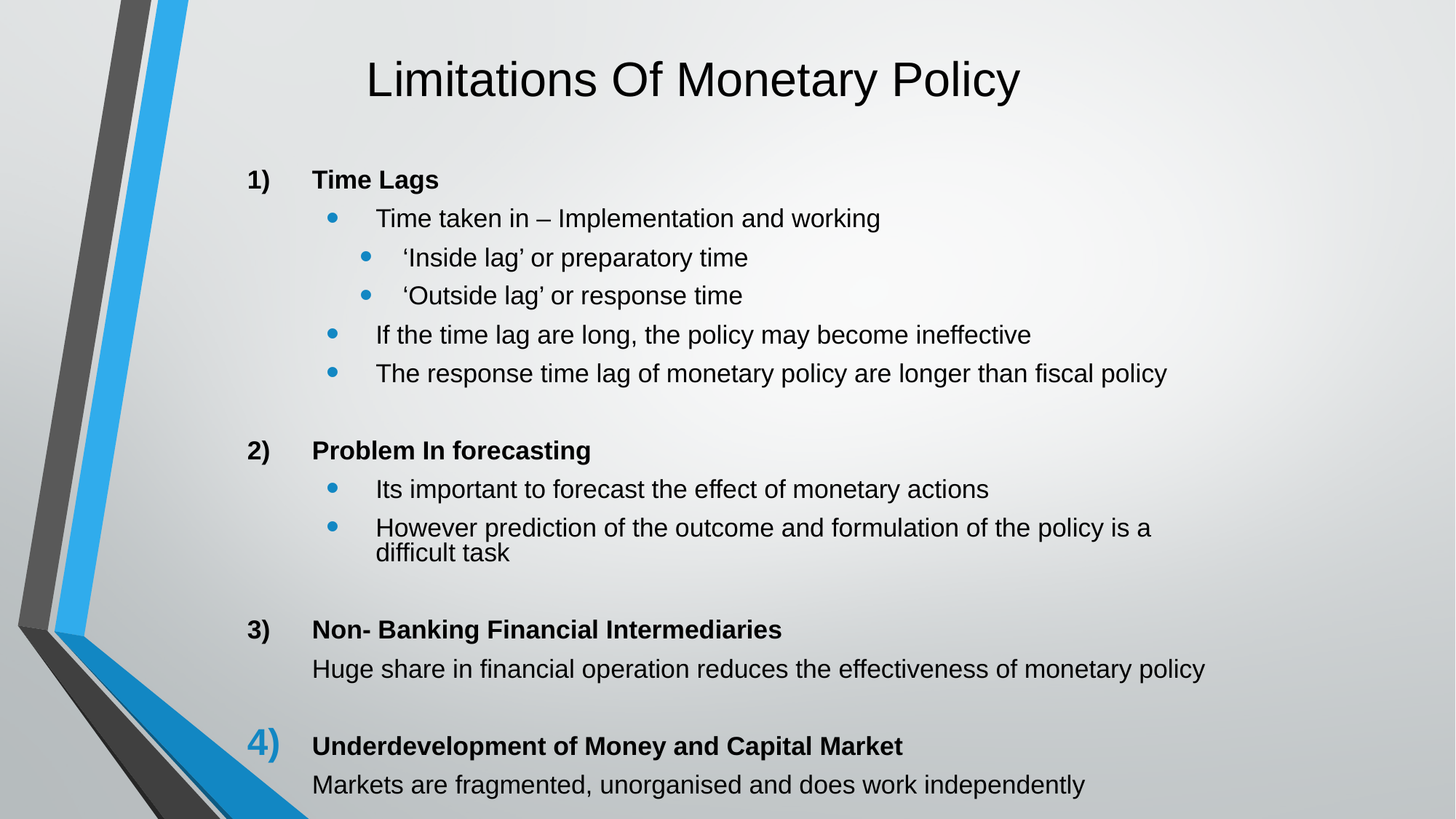

# Limitations Of Monetary Policy
1)	Time Lags
Time taken in – Implementation and working
‘Inside lag’ or preparatory time
‘Outside lag’ or response time
If the time lag are long, the policy may become ineffective
The response time lag of monetary policy are longer than fiscal policy

2)	Problem In forecasting
Its important to forecast the effect of monetary actions
However prediction of the outcome and formulation of the policy is a difficult task

3)	Non- Banking Financial Intermediaries
	Huge share in financial operation reduces the effectiveness of monetary policy

Underdevelopment of Money and Capital Market
	Markets are fragmented, unorganised and does work independently